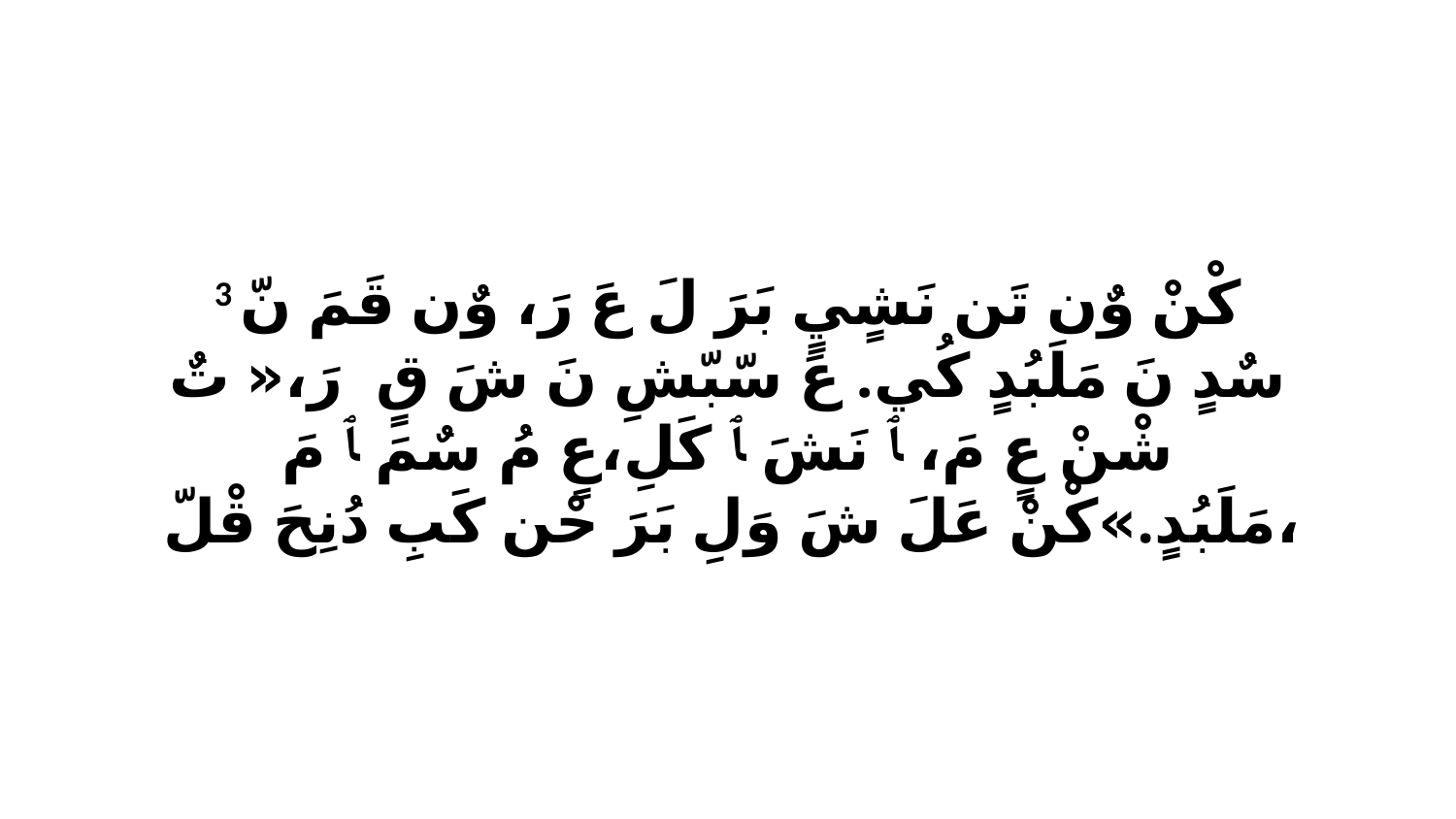

3 كْنْ وٌن تَن نَشٍيٍ بَرَ لَ عَ رَ، وٌن قَمَ نّ سٌدٍ نَ مَلَبُدٍ كُي. عَ سّبّشِ نَ شَ قٍ رَ،«ﭑ تٌ شْنْ عٍ مَ، ﭑ نَشَ ﭑ كَلِ،عٍ مُ سٌمَ ﭑ مَ مَلَبُدٍ.»كْنْ عَلَ شَ وَلِ بَرَ حْن كَبِ دُنِحَ قْلّ،